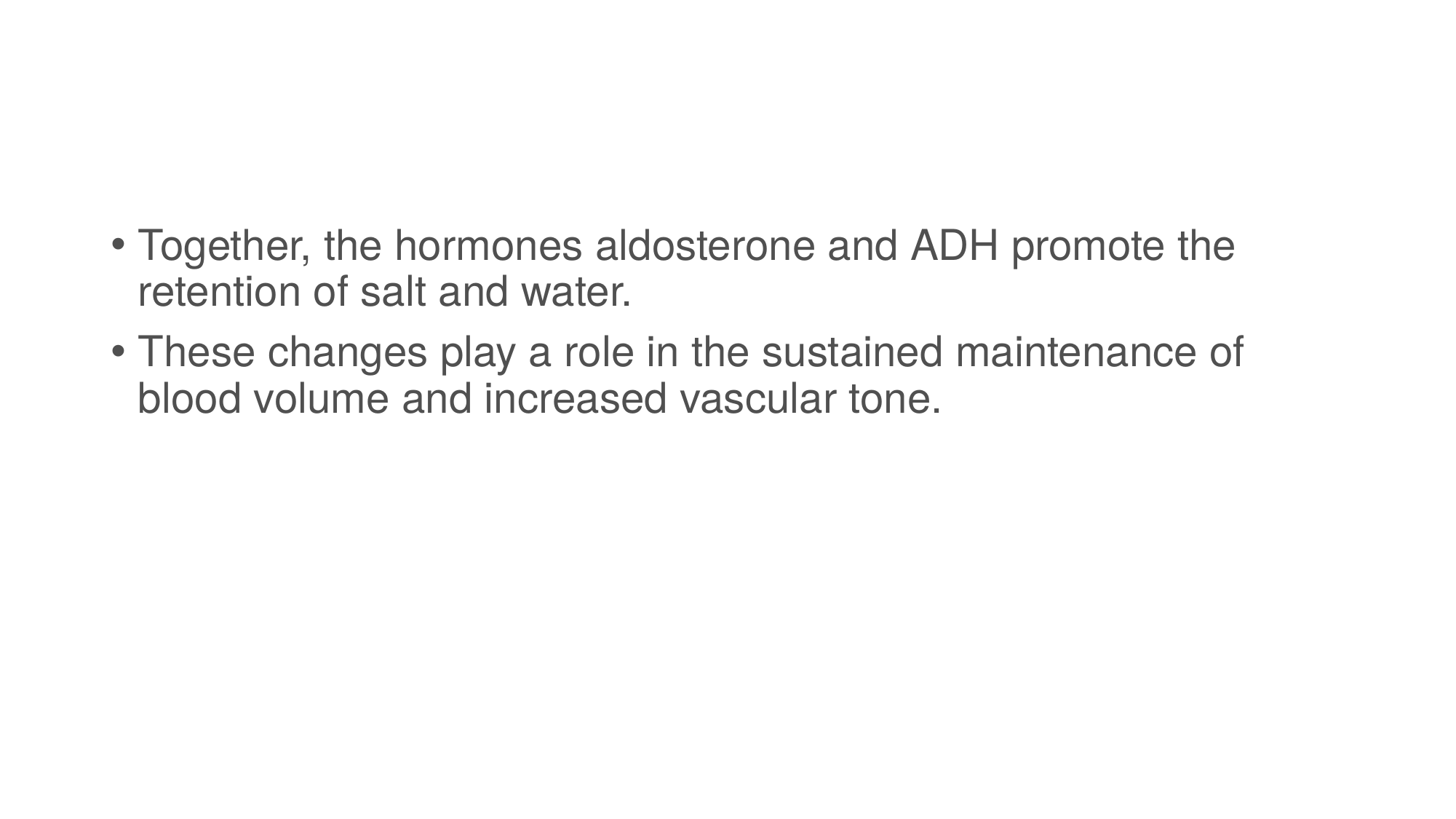

#
Together, the hormones aldosterone and ADH promote the retention of salt and water.
These changes play a role in the sustained maintenance of blood volume and increased vascular tone.